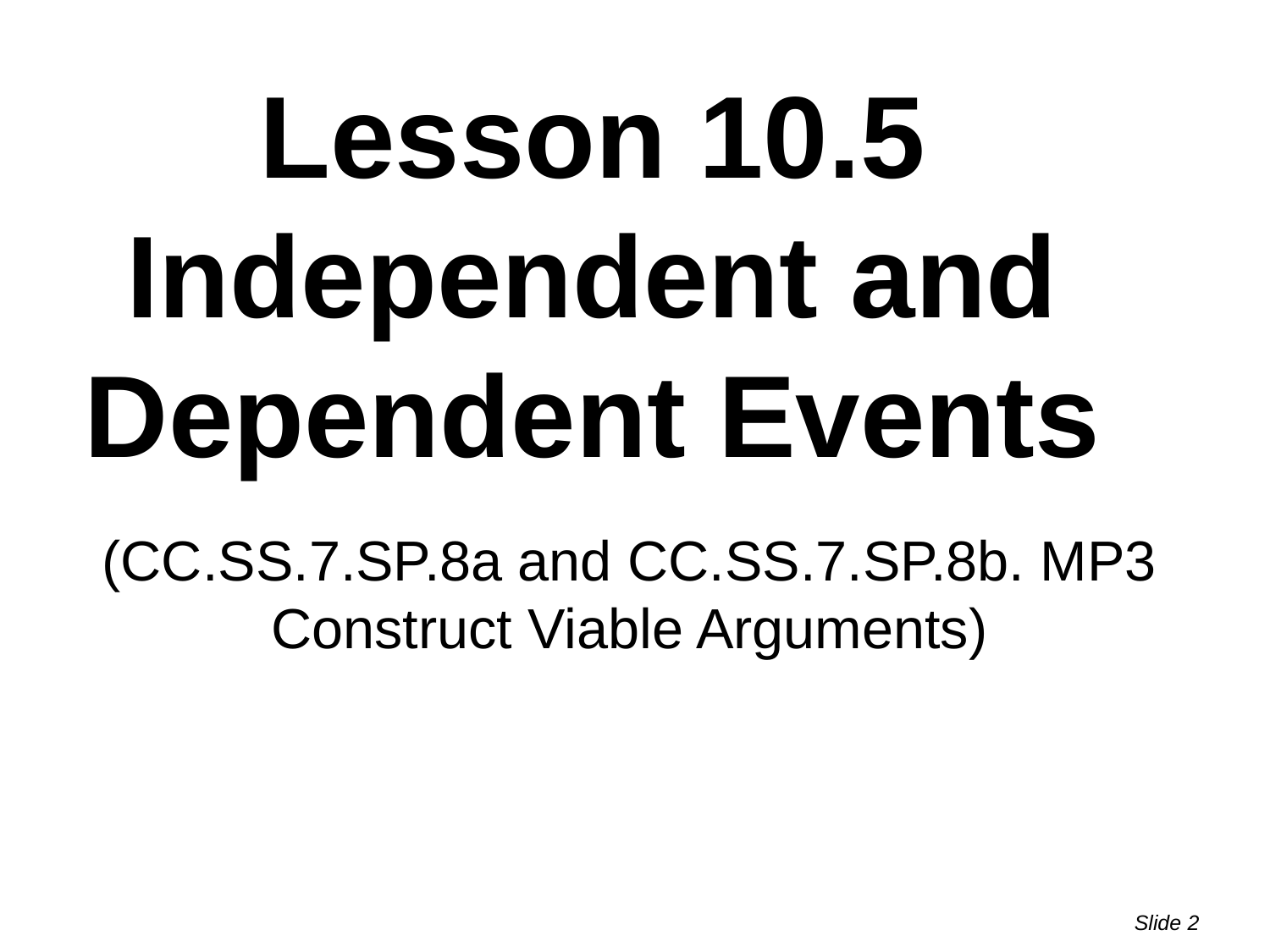

# Lesson 10.5 Independent and Dependent Events
(CC.SS.7.SP.8a and CC.SS.7.SP.8b. MP3 Construct Viable Arguments)

Slide 2